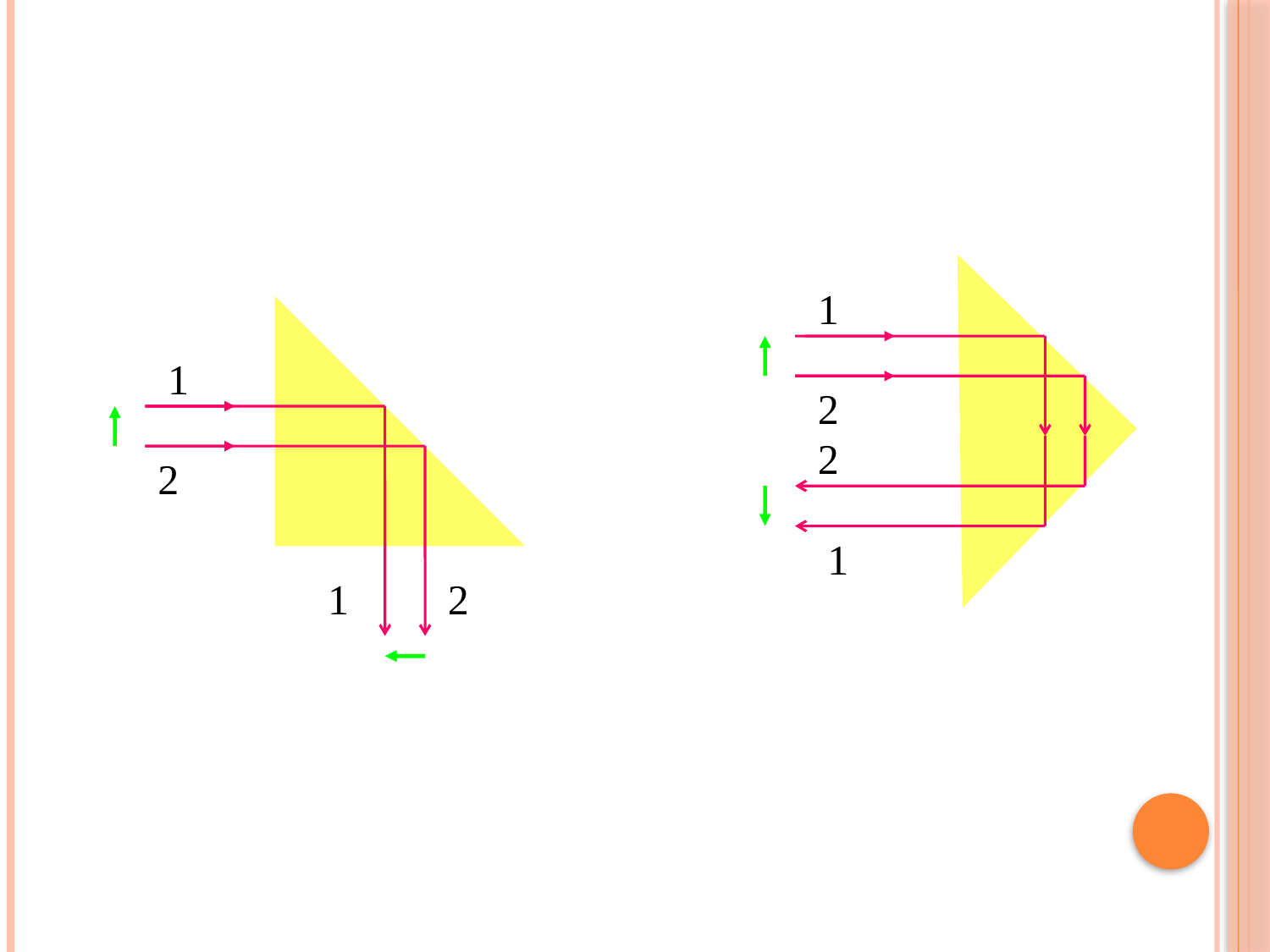

1

1

2

2

2

1
1
2